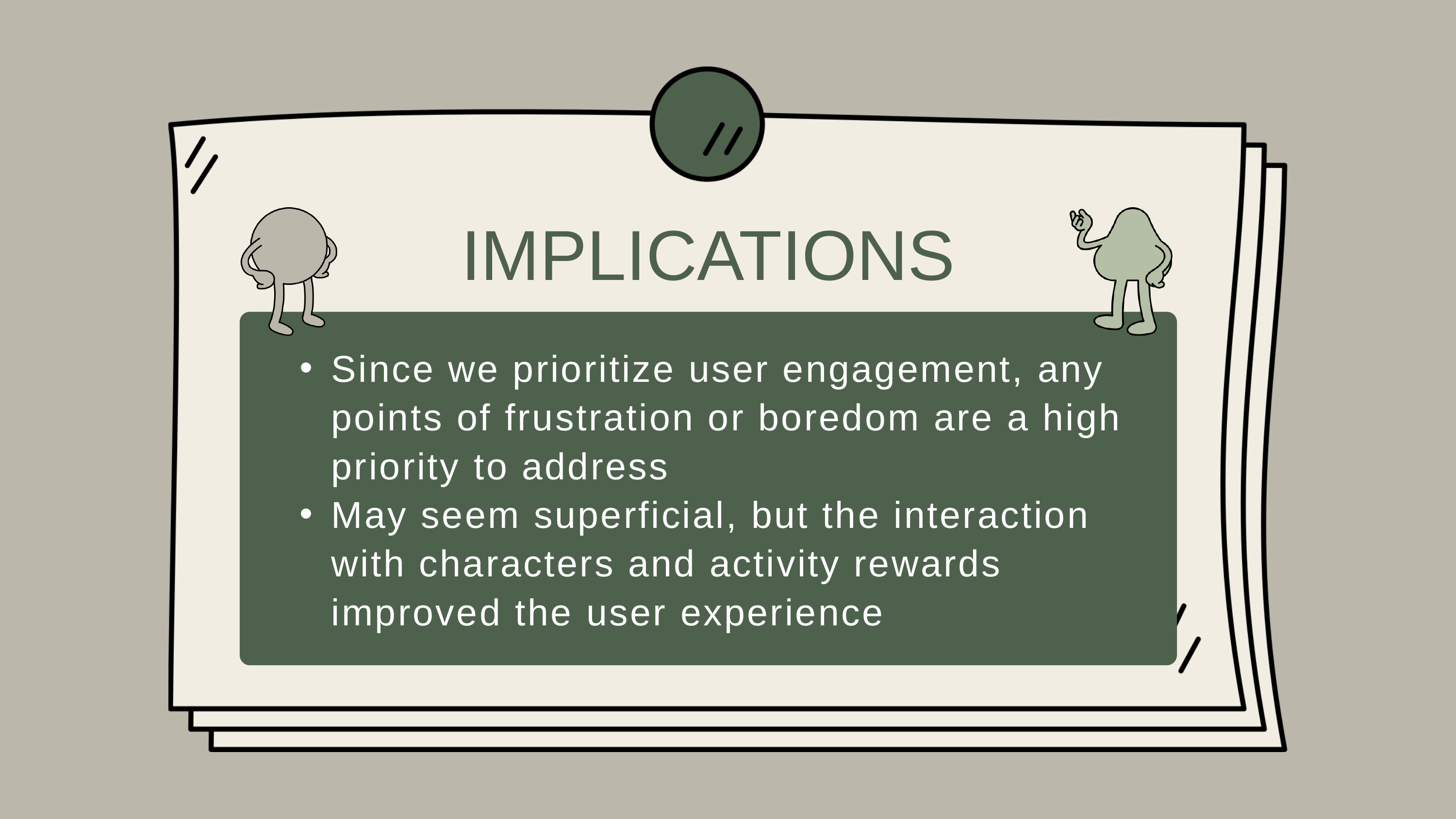

IMPLICATIONS

Since we prioritize user engagement, any points of frustration or boredom are a high priority to address
May seem superficial, but the interaction with characters and activity rewards improved the user experience